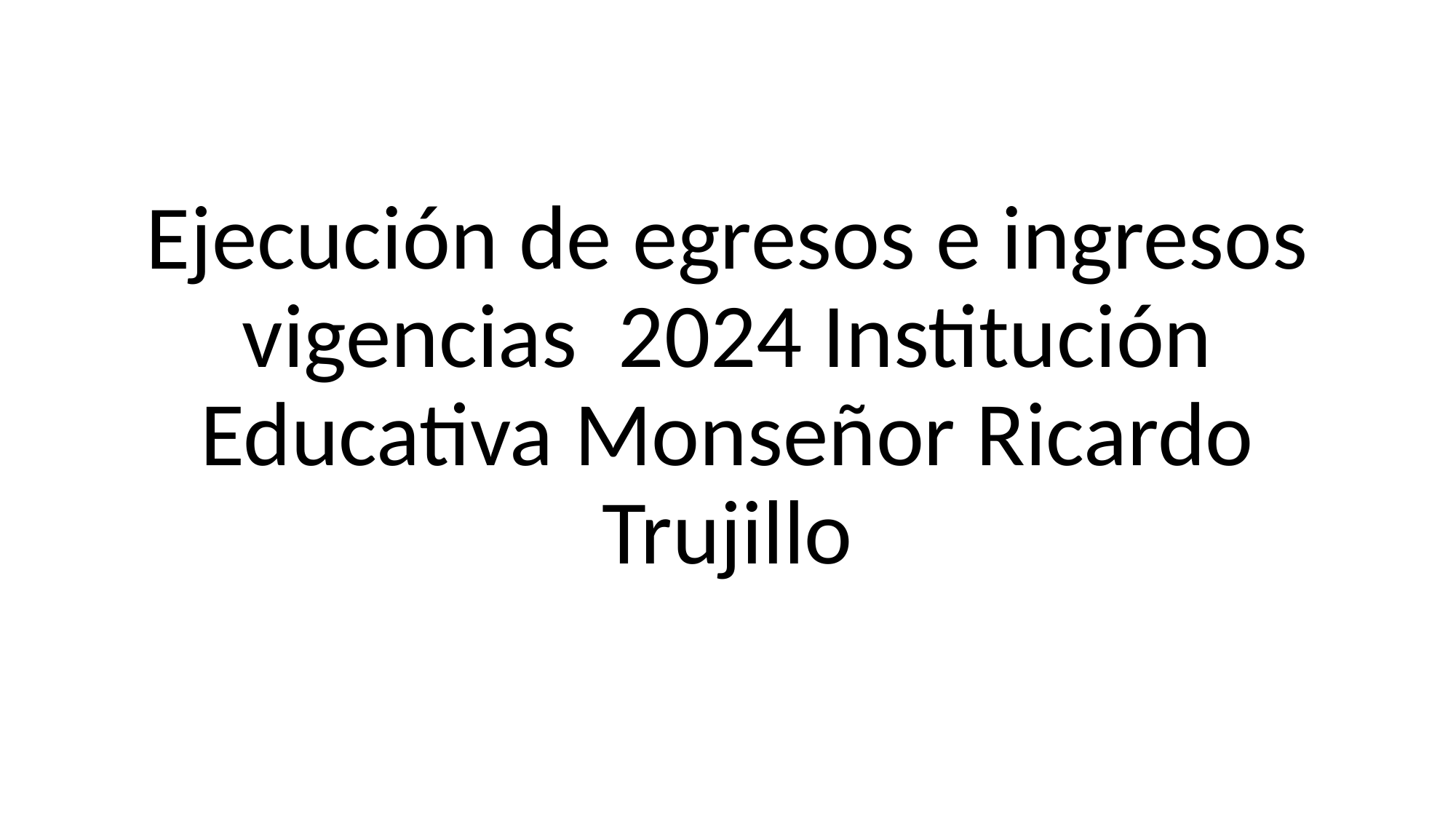

#

Ejecución de egresos e ingresos vigencias  2024 Institución Educativa Monseñor Ricardo Trujillo